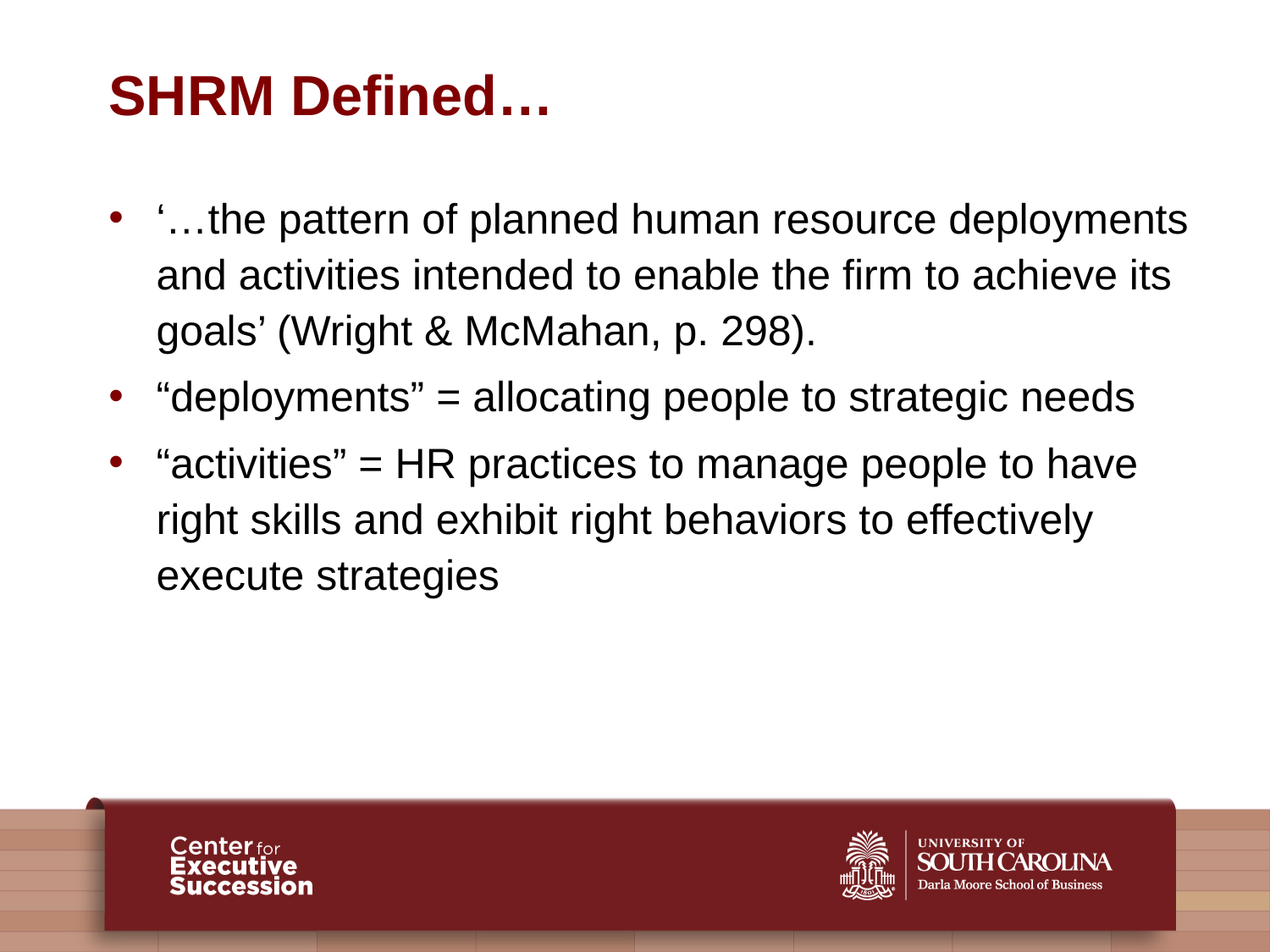

# SHRM Defined…
‘…the pattern of planned human resource deployments and activities intended to enable the firm to achieve its goals’ (Wright & McMahan, p. 298).
“deployments” = allocating people to strategic needs
“activities” = HR practices to manage people to have right skills and exhibit right behaviors to effectively execute strategies